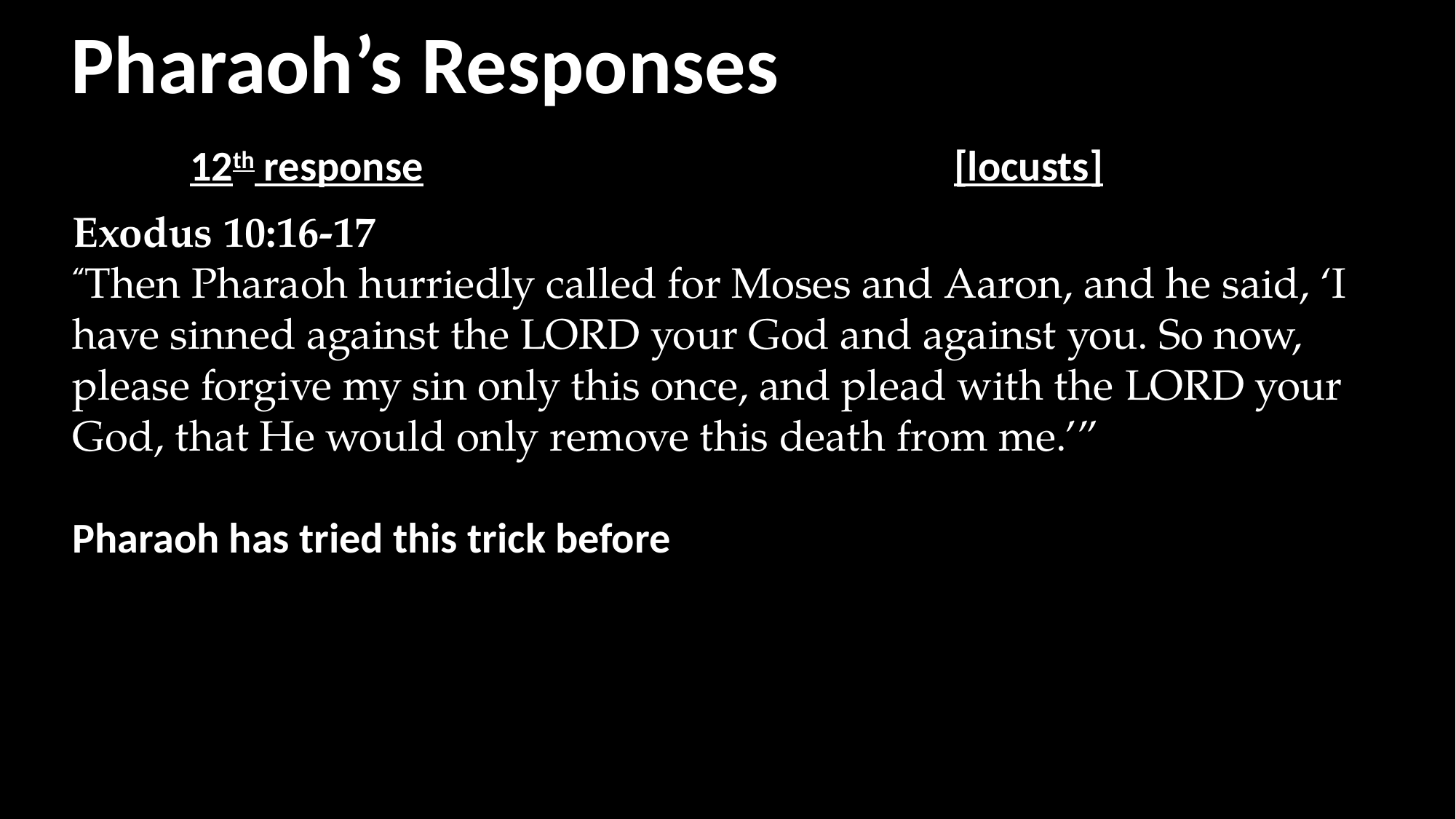

Pharaoh’s Responses
12th response					[locusts]
Exodus 10:16-17
“Then Pharaoh hurriedly called for Moses and Aaron, and he said, ‘I have sinned against the Lord your God and against you. So now, please forgive my sin only this once, and plead with the Lord your God, that He would only remove this death from me.’”

Pharaoh has tried this trick before